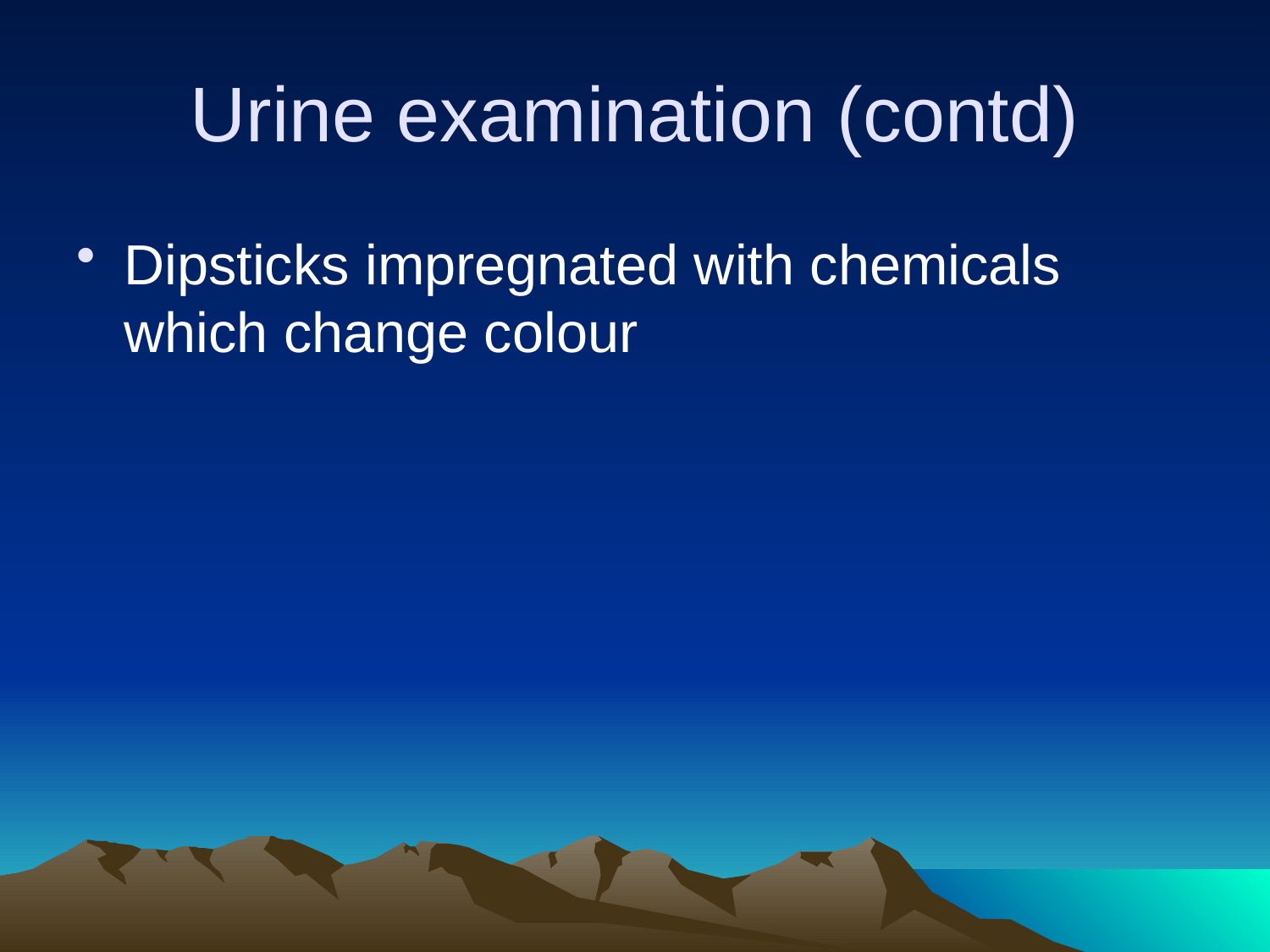

# Urine examination (contd)
Dipsticks impregnated with chemicals which change colour